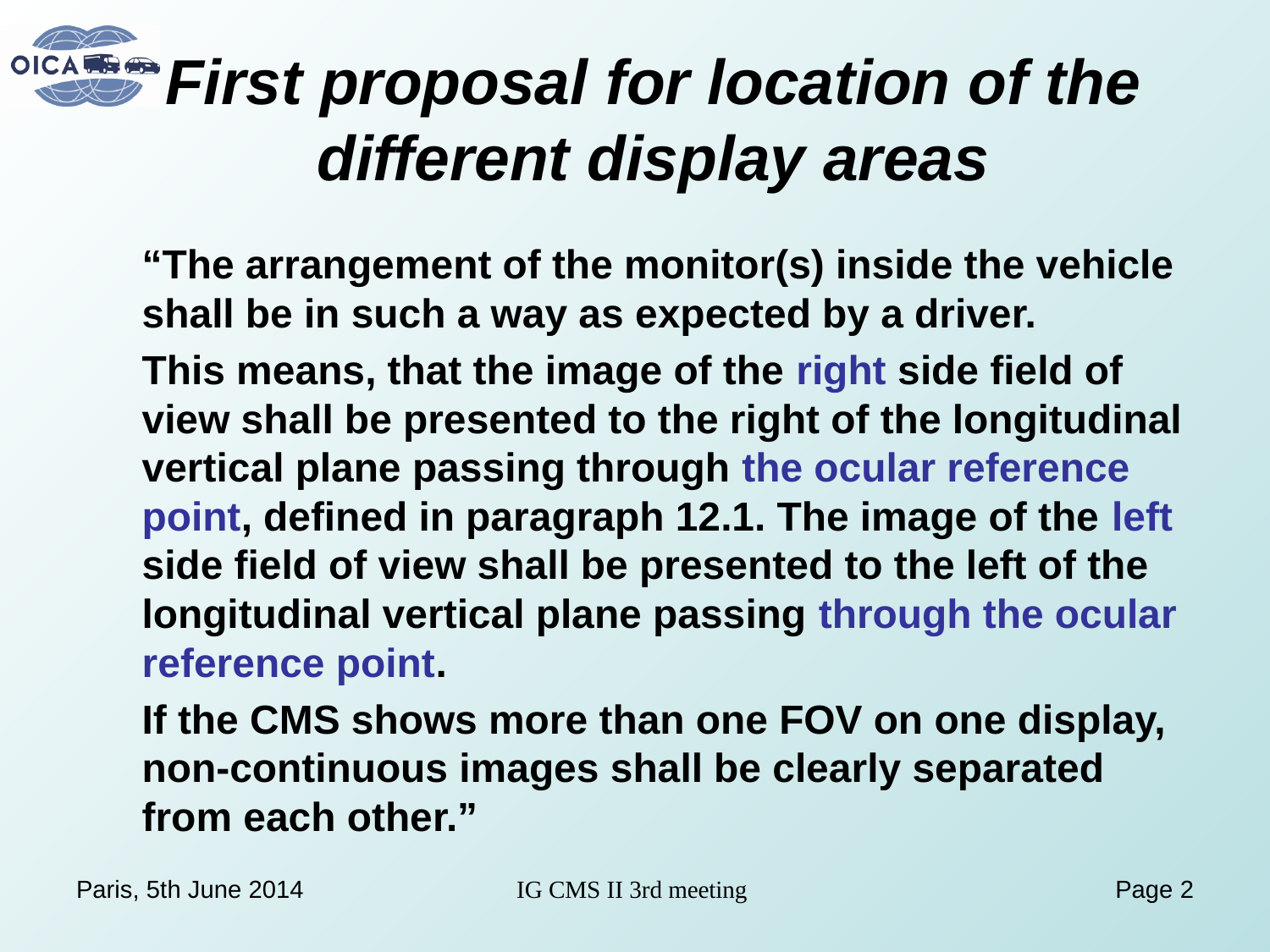

# First proposal for location of the different display areas
“The arrangement of the monitor(s) inside the vehicle shall be in such a way as expected by a driver.
This means, that the image of the right side field of view shall be presented to the right of the longitudinal vertical plane passing through the ocular reference point, defined in paragraph 12.1. The image of the left side field of view shall be presented to the left of the longitudinal vertical plane passing through the ocular reference point.
If the CMS shows more than one FOV on one display, non-continuous images shall be clearly separated from each other.”

Paris, 5th June 2014
IG CMS II 3rd meeting
Page 2